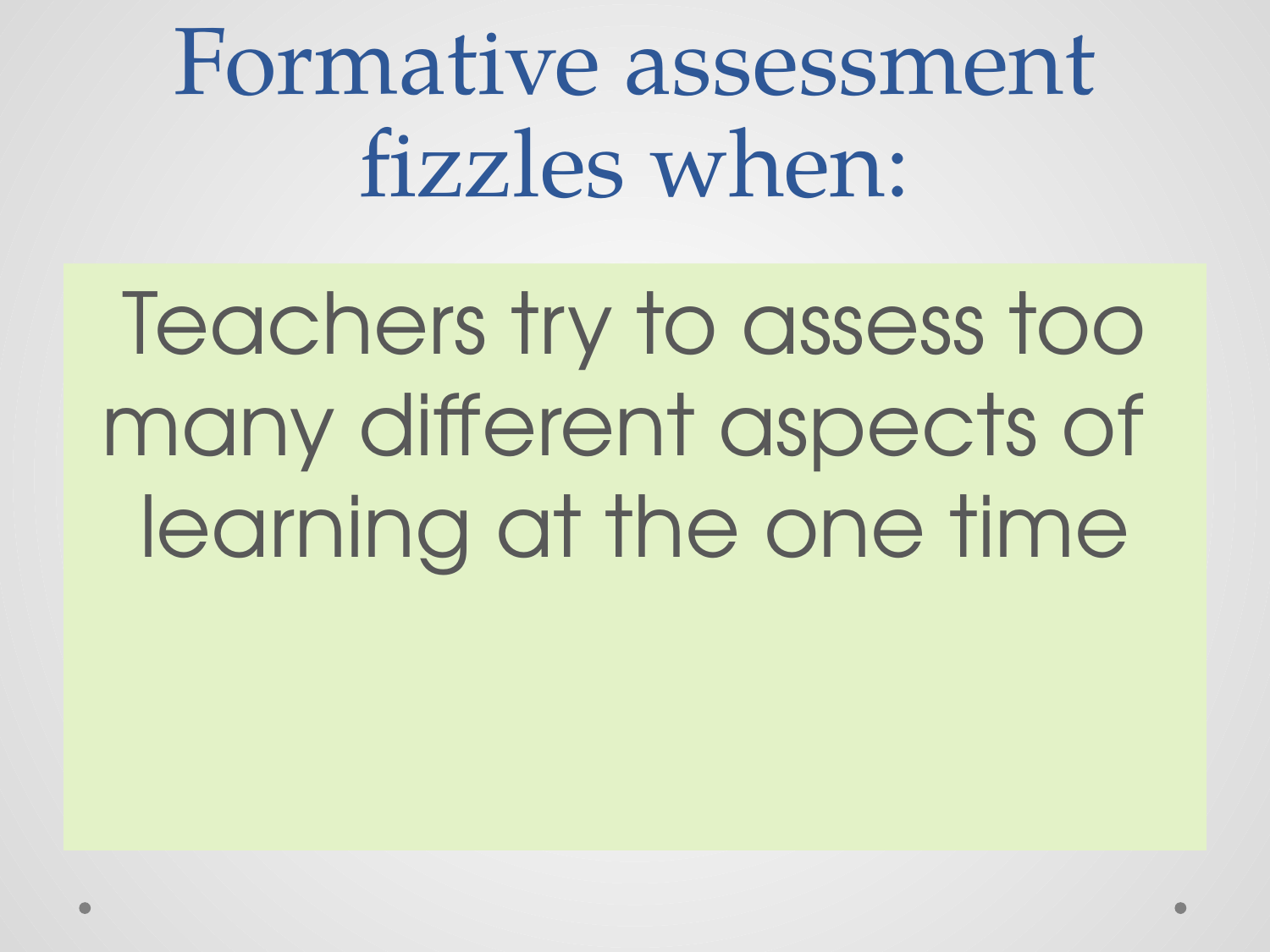

# Formative assessment fizzles when:
Teachers try to assess too many different aspects of  learning at the one time